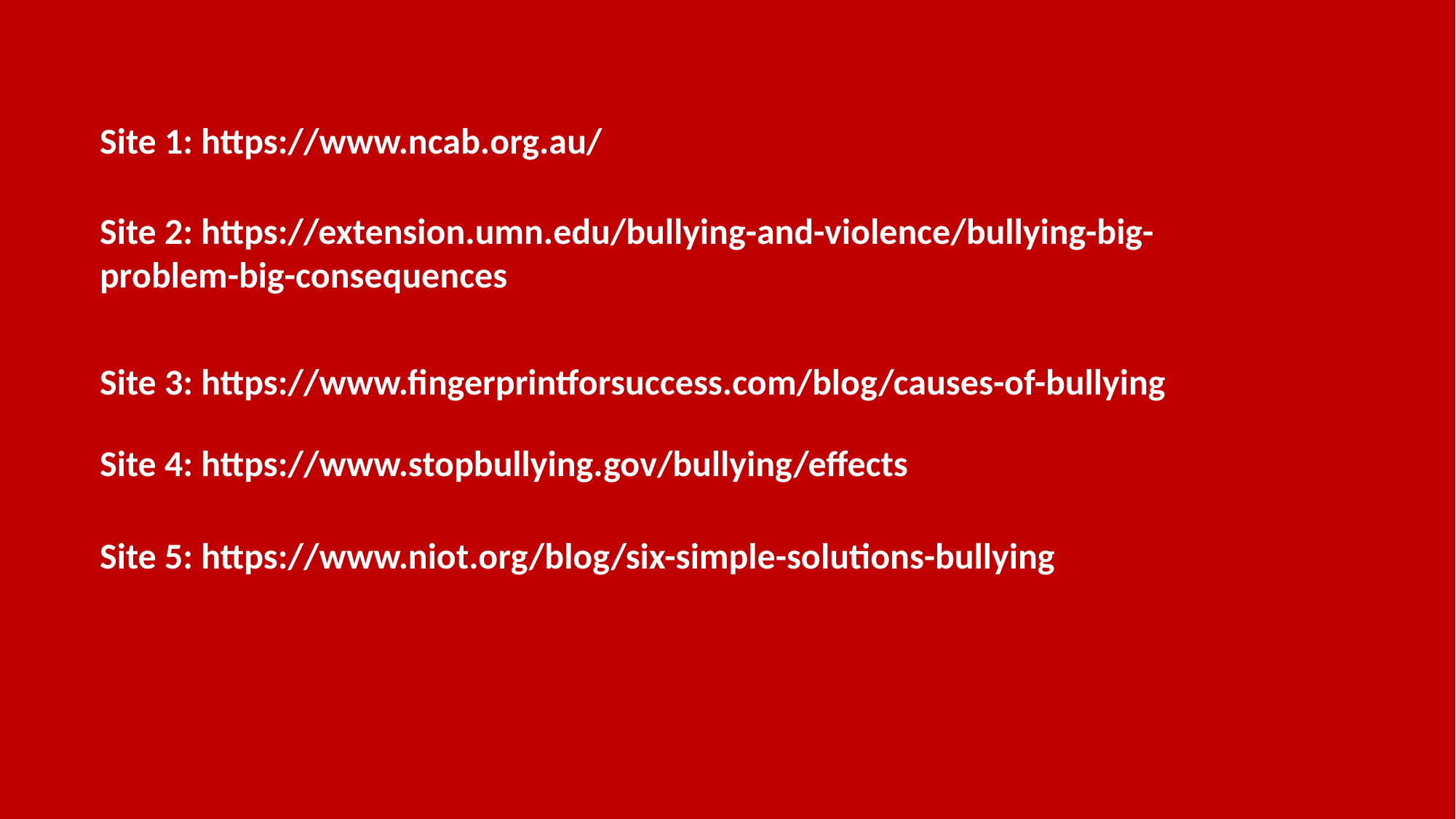

What is bullying
Site 1: https://www.ncab.org.au/
Site 2: https://extension.umn.edu/bullying-and-violence/bullying-big-problem-big-consequences
Site 3: https://www.fingerprintforsuccess.com/blog/causes-of-bullying
Site 4: https://www.stopbullying.gov/bullying/effects
Site 5: https://www.niot.org/blog/six-simple-solutions-bullying